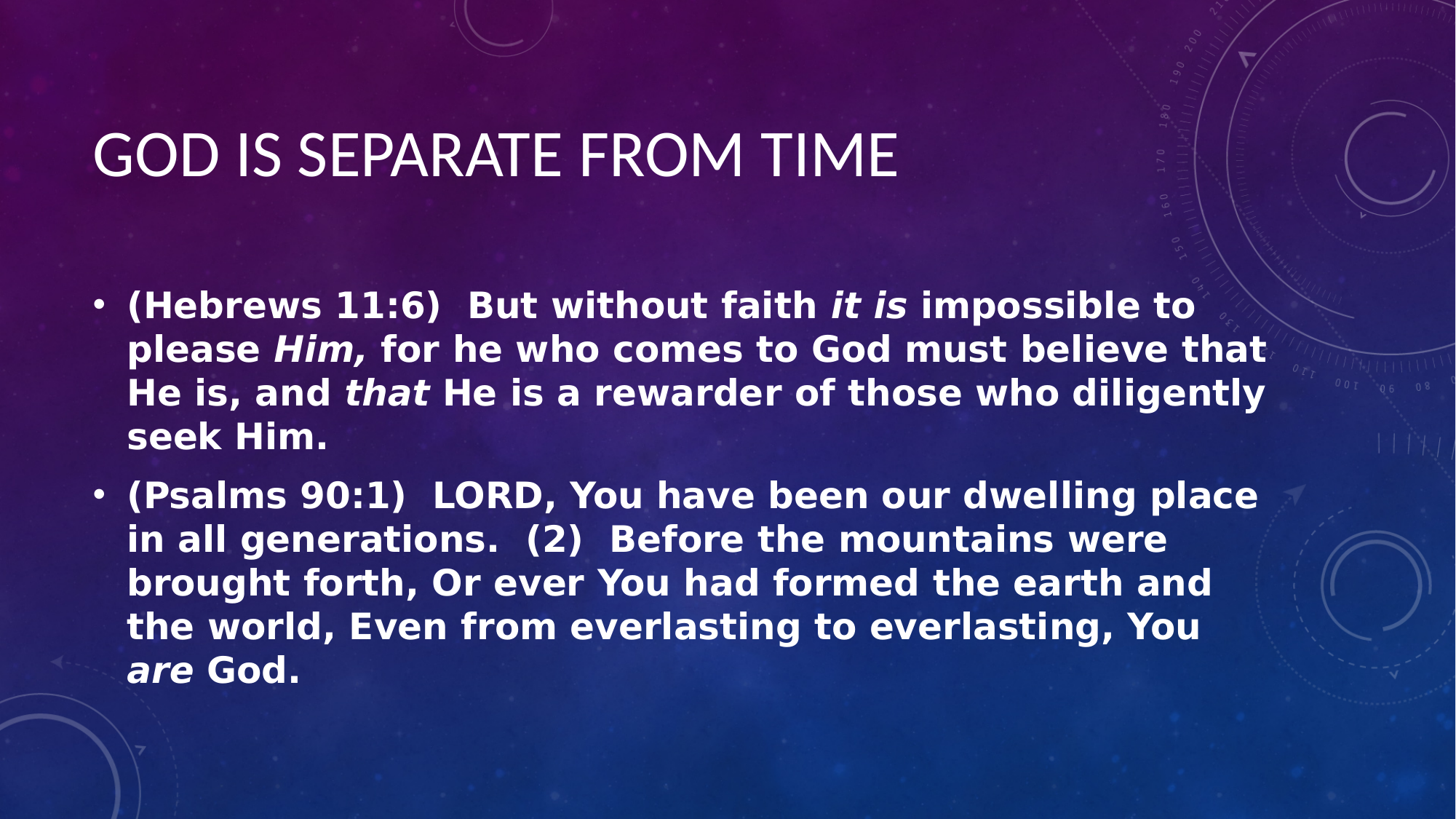

# God is separate from time
(Hebrews 11:6)  But without faith it is impossible to please Him, for he who comes to God must believe that He is, and that He is a rewarder of those who diligently seek Him.
(Psalms 90:1)  LORD, You have been our dwelling place in all generations.  (2)  Before the mountains were brought forth, Or ever You had formed the earth and the world, Even from everlasting to everlasting, You are God.